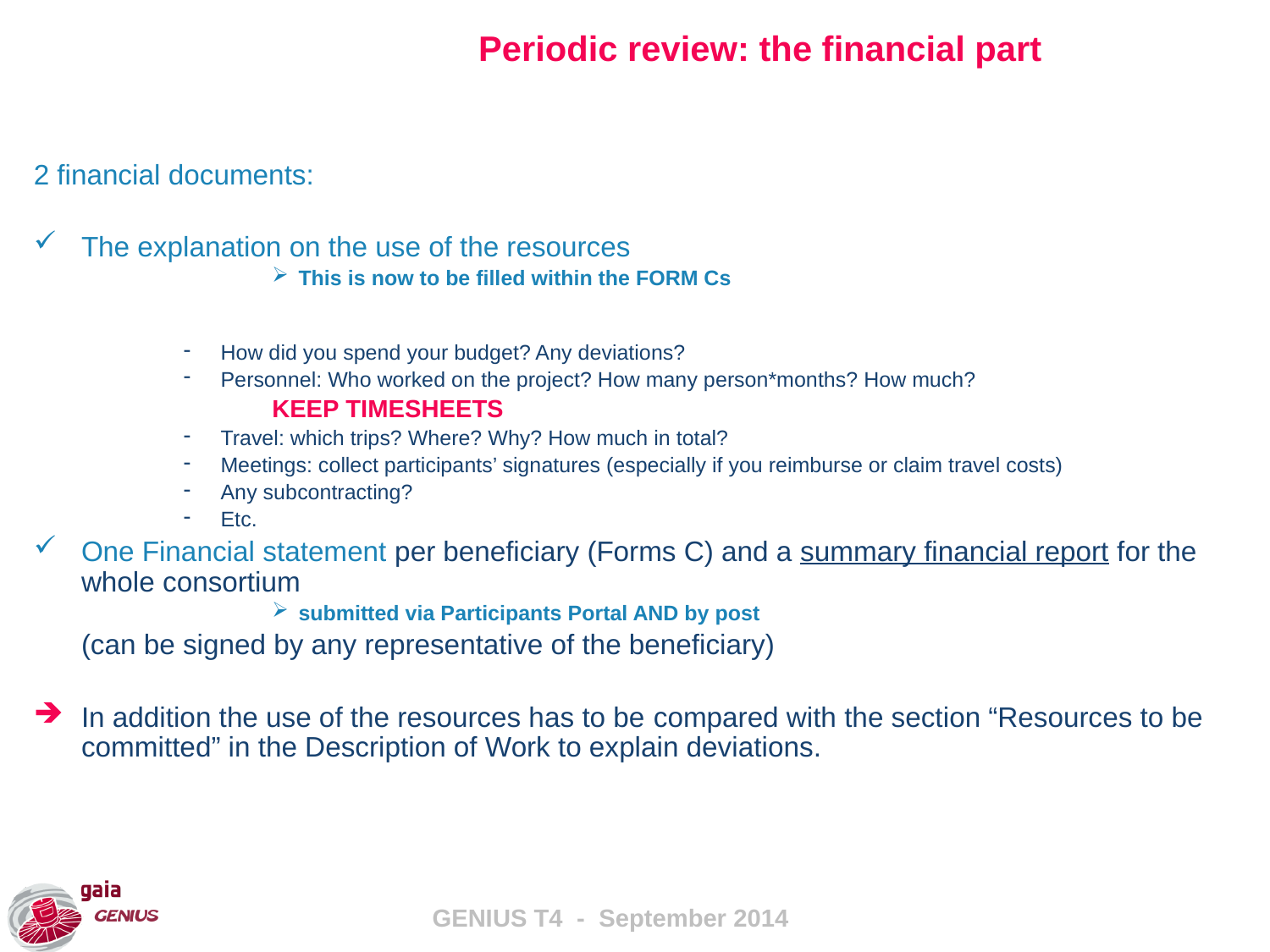

Periodic review: the financial part
2 financial documents:

The explanation on the use of the resources
This is now to be filled within the FORM Cs

How did you spend your budget? Any deviations?
Personnel: Who worked on the project? How many person*months? How much?
KEEP TIMESHEETS
Travel: which trips? Where? Why? How much in total?
Meetings: collect participants’ signatures (especially if you reimburse or claim travel costs)
Any subcontracting?
Etc.
One Financial statement per beneficiary (Forms C) and a summary financial report for the whole consortium
submitted via Participants Portal AND by post
	(can be signed by any representative of the beneficiary)

In addition the use of the resources has to be compared with the section “Resources to be committed” in the Description of Work to explain deviations.